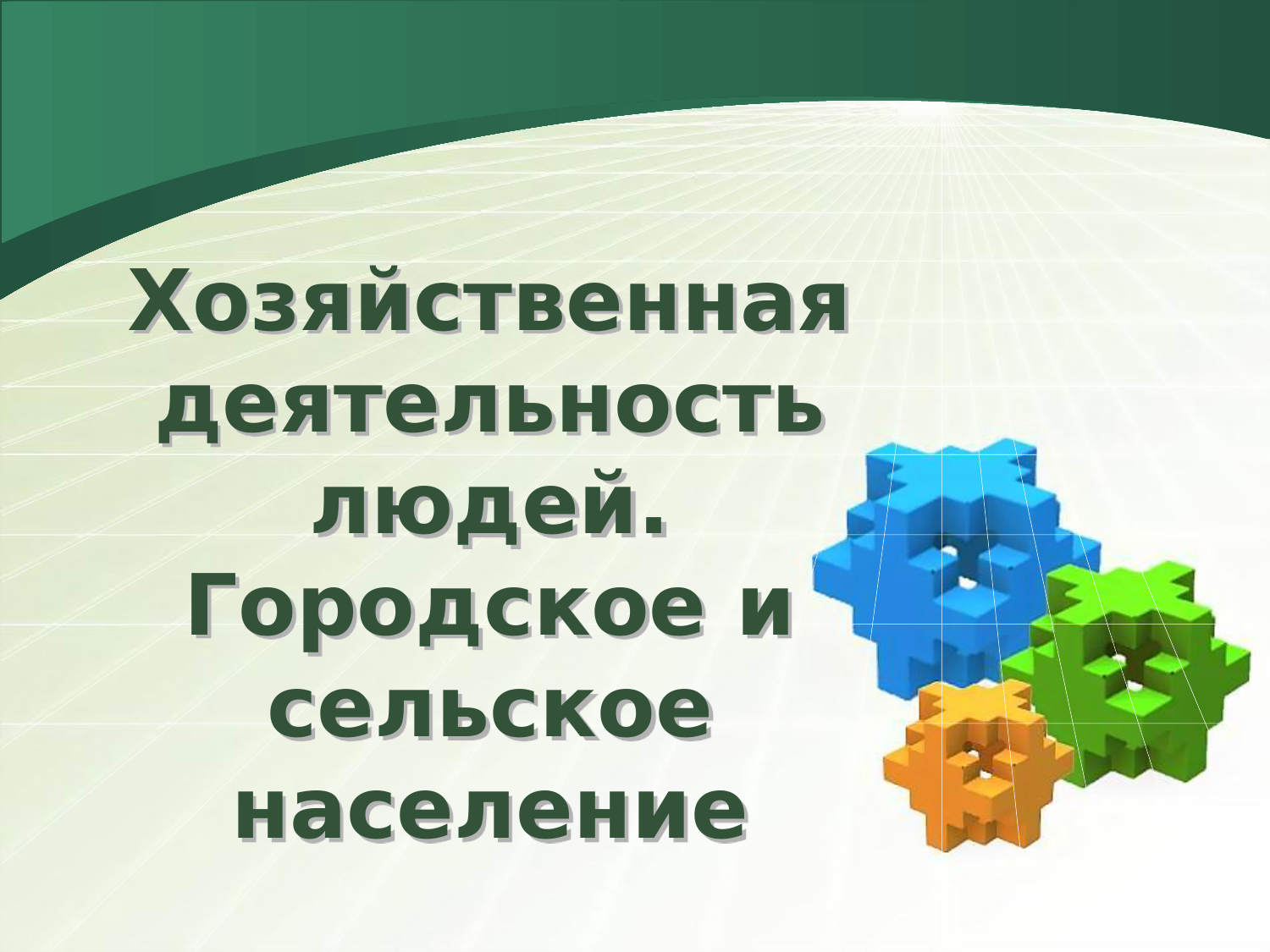

# Хозяйственная деятельность людей. Городское и сельское население